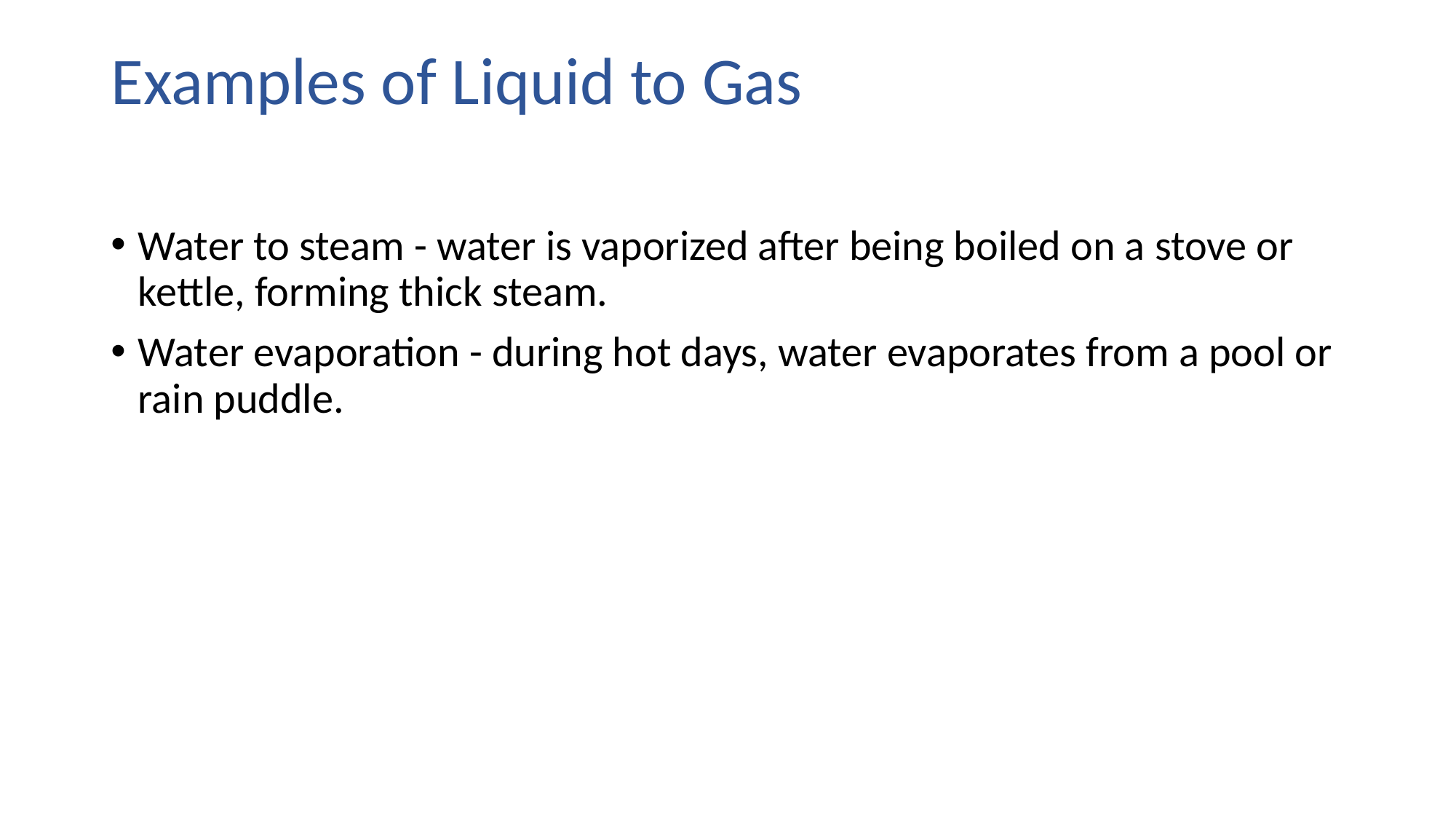

# Examples of Liquid to Gas
Water to steam - water is vaporized after being boiled on a stove or kettle, forming thick steam.
Water evaporation - during hot days, water evaporates from a pool or rain puddle.